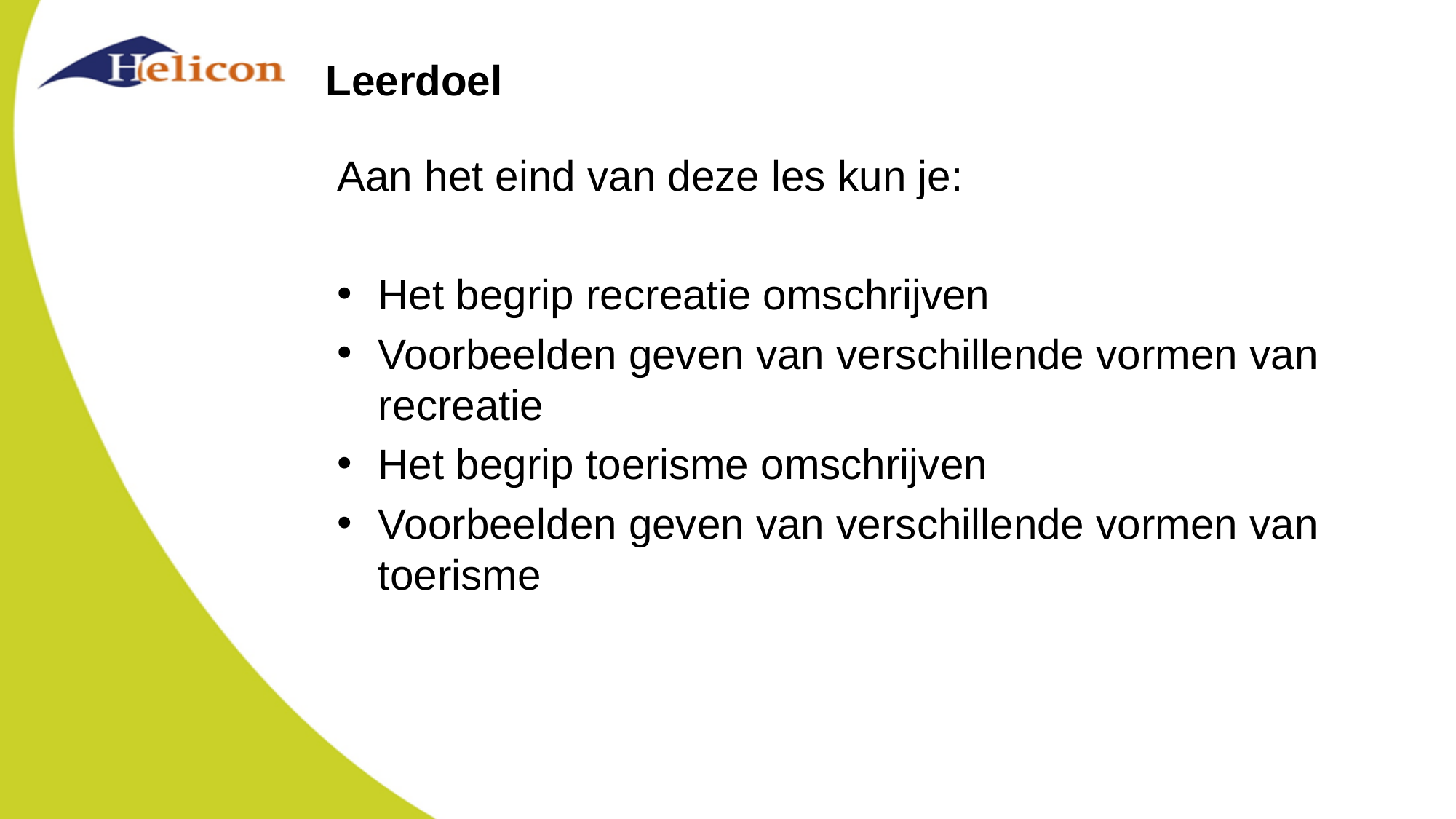

# Leerdoel
Aan het eind van deze les kun je:

Het begrip recreatie omschrijven
Voorbeelden geven van verschillende vormen van recreatie
Het begrip toerisme omschrijven
Voorbeelden geven van verschillende vormen van toerisme